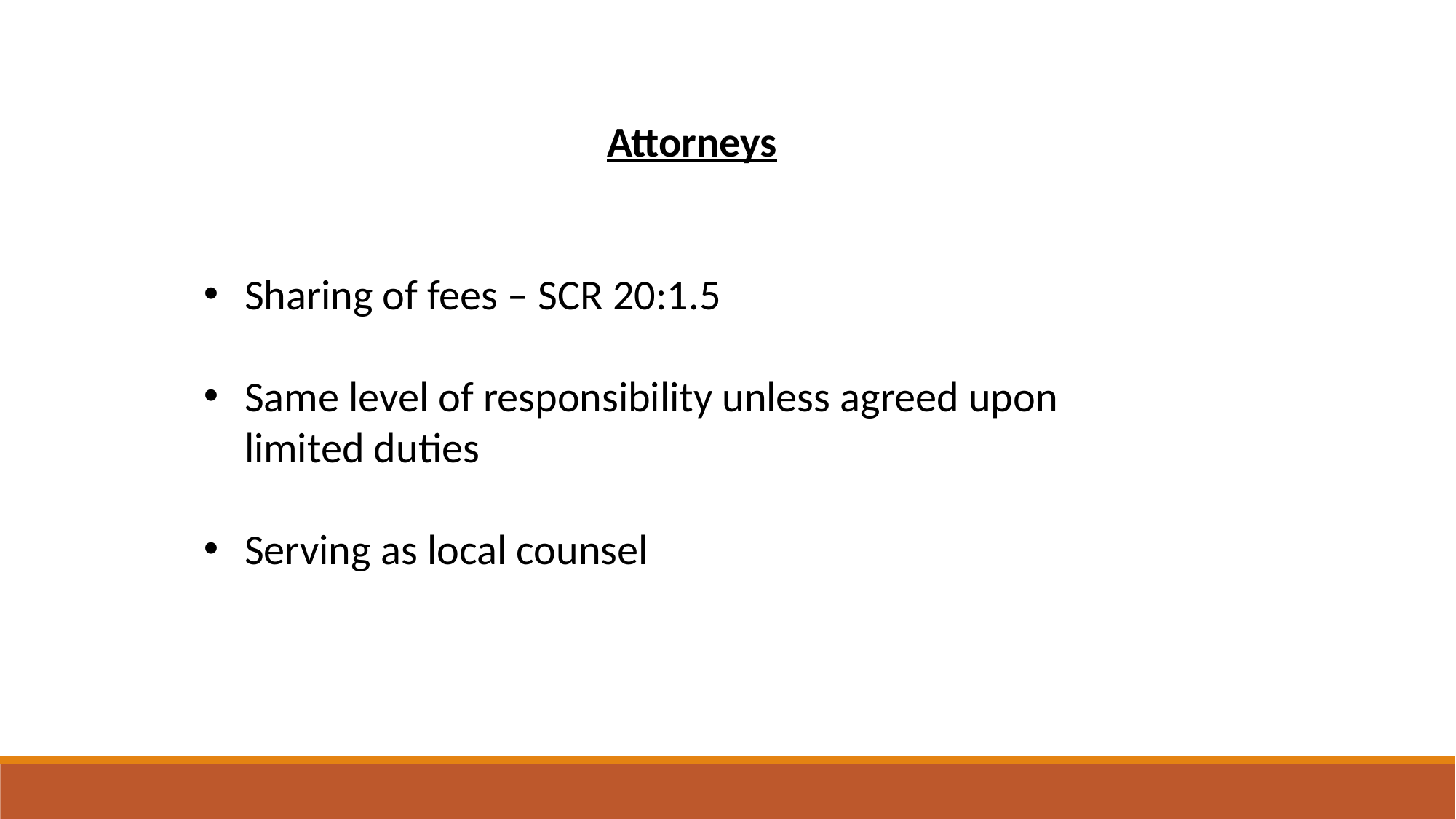

Attorneys

Sharing of fees – SCR 20:1.5

Same level of responsibility unless agreed upon limited duties

Serving as local counsel